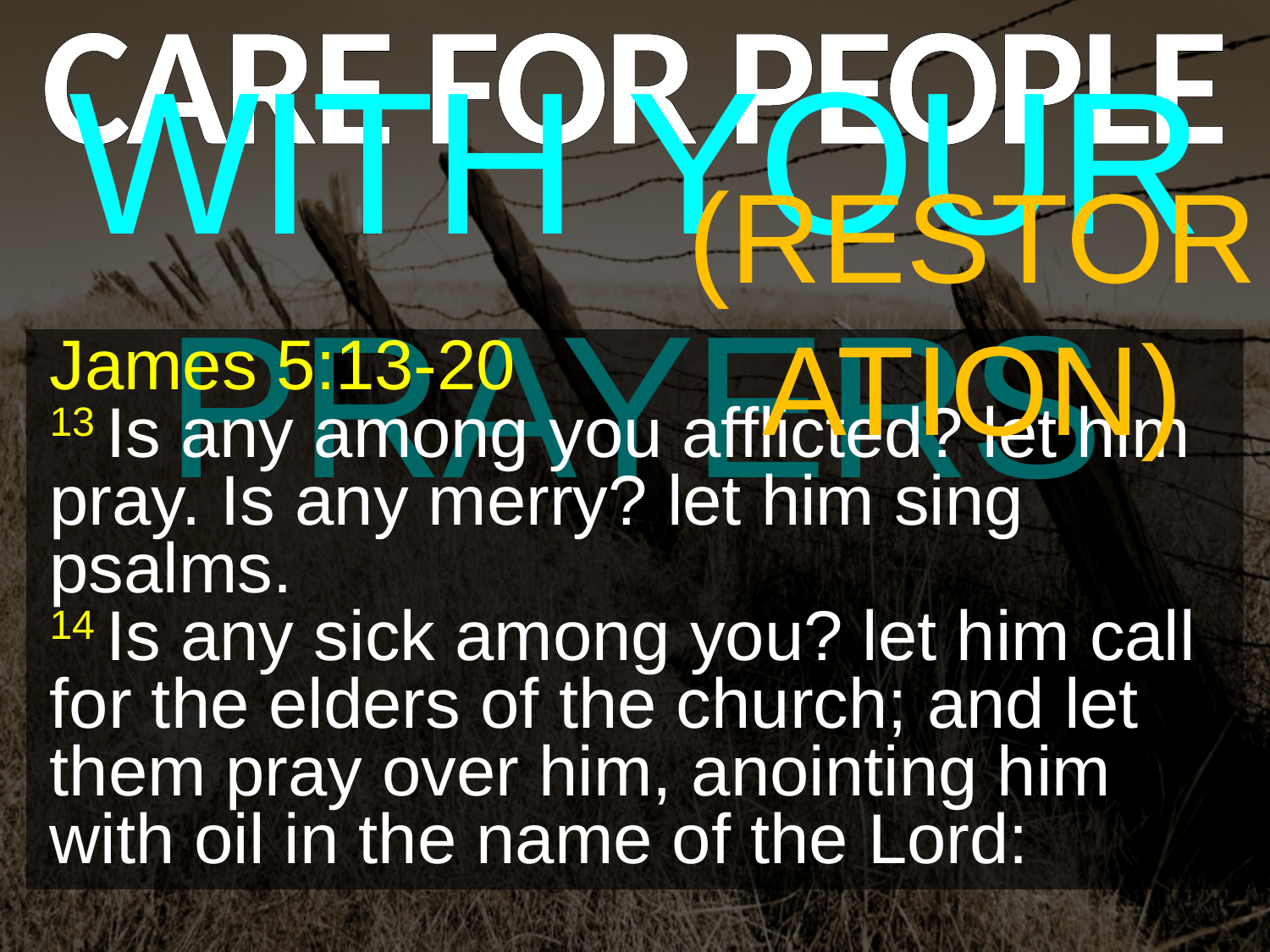

CARE FOR PEOPLE
WITH YOUR PRAYERS
(RESTORATION)

James 5:13-20
13 Is any among you afflicted? let him pray. Is any merry? let him sing psalms.
14 Is any sick among you? let him call for the elders of the church; and let them pray over him, anointing him with oil in the name of the Lord: